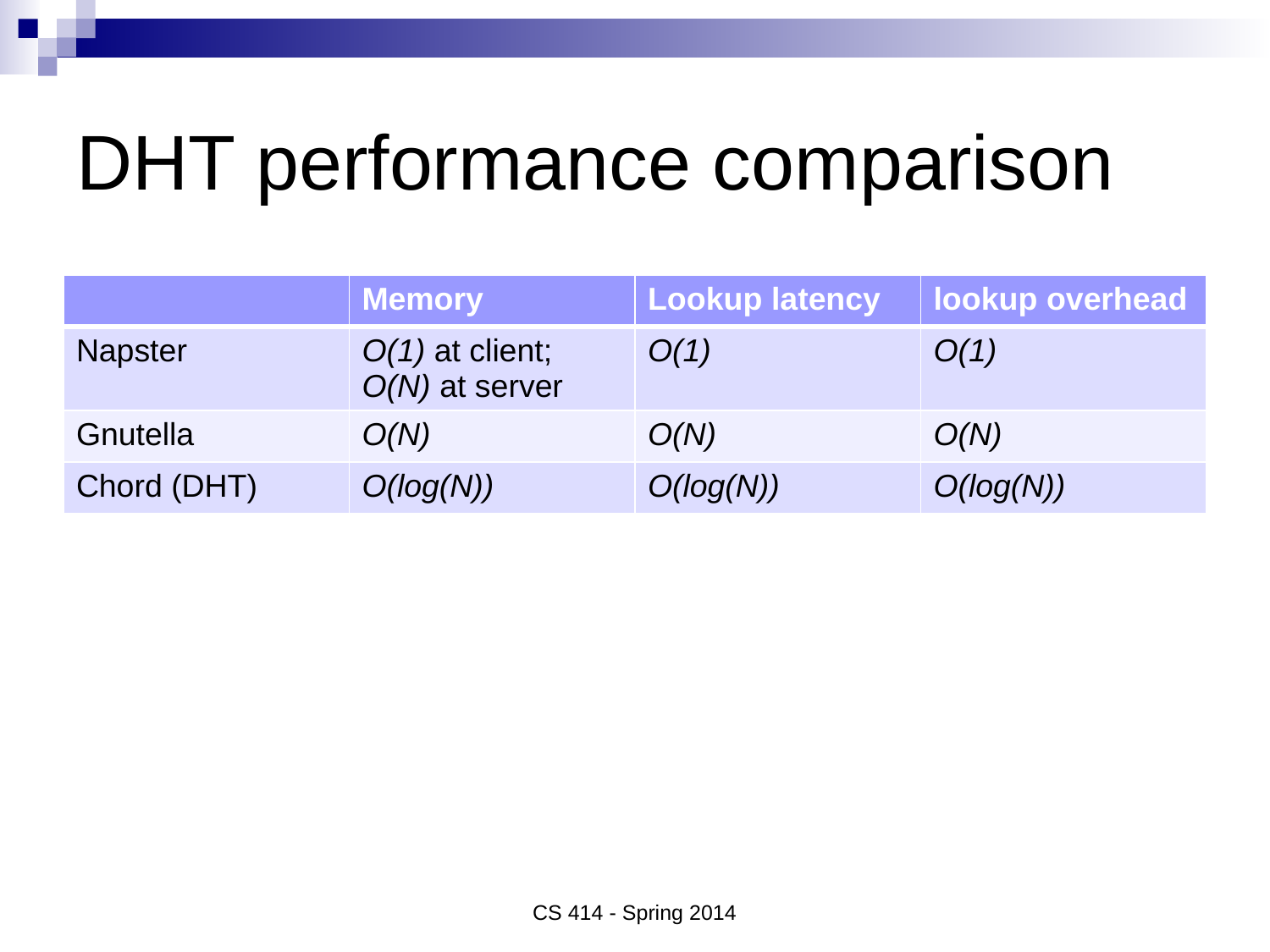

# DHT performance comparison
|  | Memory | Lookup latency | lookup overhead |
| --- | --- | --- | --- |
| Napster | O(1) at client; O(N) at server | O(1) | O(1) |
| Gnutella | O(N) | O(N) | O(N) |
| Chord (DHT) | O(log(N)) | O(log(N)) | O(log(N)) |
CS 414 - Spring 2014